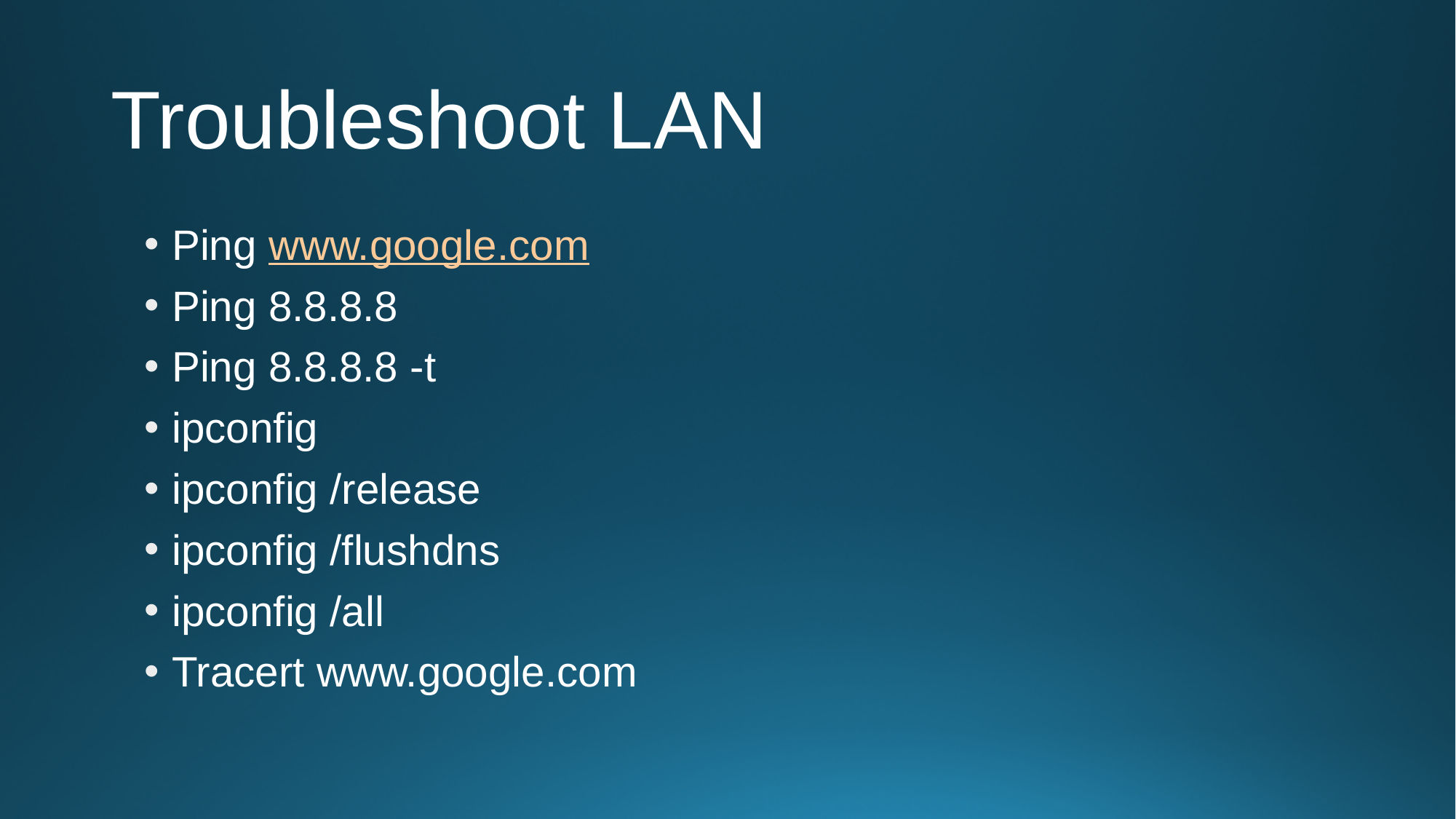

# Troubleshoot LAN
Ping www.google.com
Ping 8.8.8.8
Ping 8.8.8.8 -t
ipconfig
ipconfig /release
ipconfig /flushdns
ipconfig /all
Tracert www.google.com